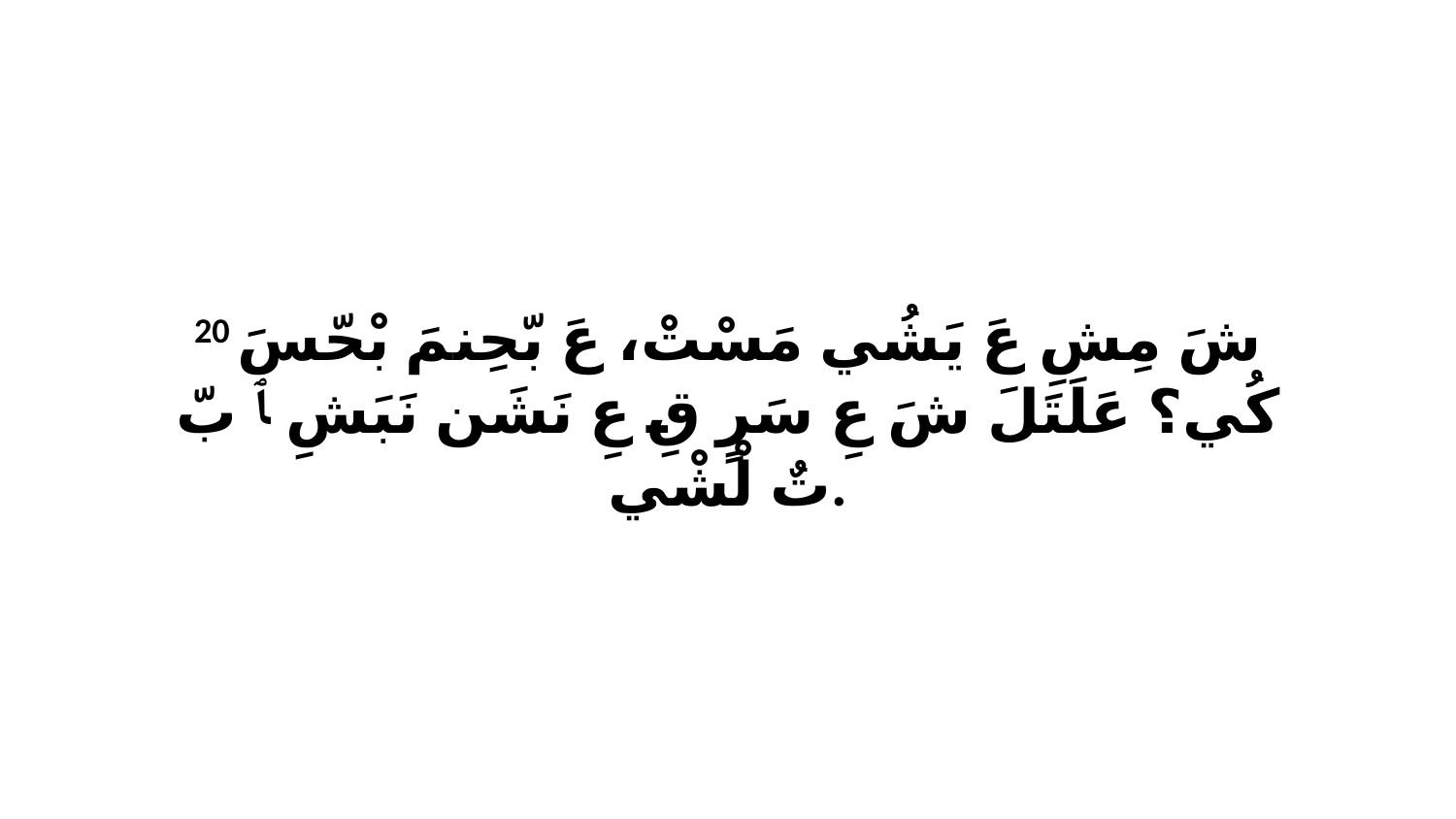

20 شَ مِشِ عَ يَشُي مَسْتْ، عَ بّحِنمَ بْحّسَ كُي؟ عَلَتَلَ شَ عِ سَرٍ قِ عِ نَشَن نَبَشِ ﭑ بّ تٌ لْشْي.